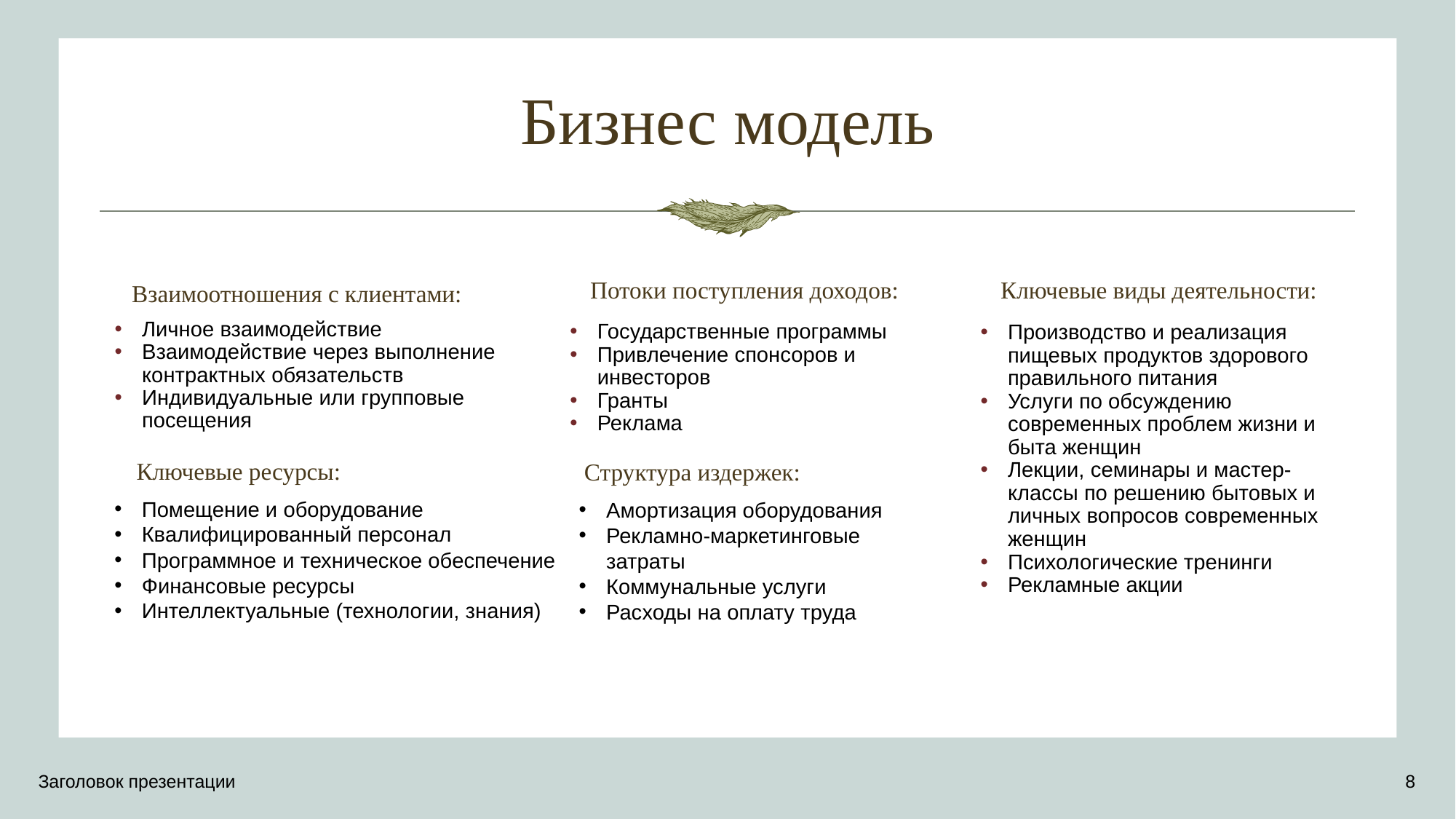

# Бизнес модель
Потоки поступления доходов:
Ключевые виды деятельности:
Взаимоотношения с клиентами:

Личное взаимодействие
Взаимодействие через выполнение контрактных обязательств
Индивидуальные или групповые посещения

Государственные программы
Привлечение спонсоров и инвесторов
Гранты
Реклама

Производство и реализация пищевых продуктов здорового правильного питания
Услуги по обсуждению современных проблем жизни и быта женщин
Лекции, семинары и мастер-классы по решению бытовых и личных вопросов современных женщин
Психологические тренинги
Рекламные акции
Структура издержек:
Ключевые ресурсы:
Помещение и оборудование
Квалифицированный персонал
Программное и техническое обеспечение
Финансовые ресурсы
Интеллектуальные (технологии, знания)
Амортизация оборудования
Рекламно-маркетинговые затраты
Коммунальные услуги
Расходы на оплату труда
Заголовок презентации
8